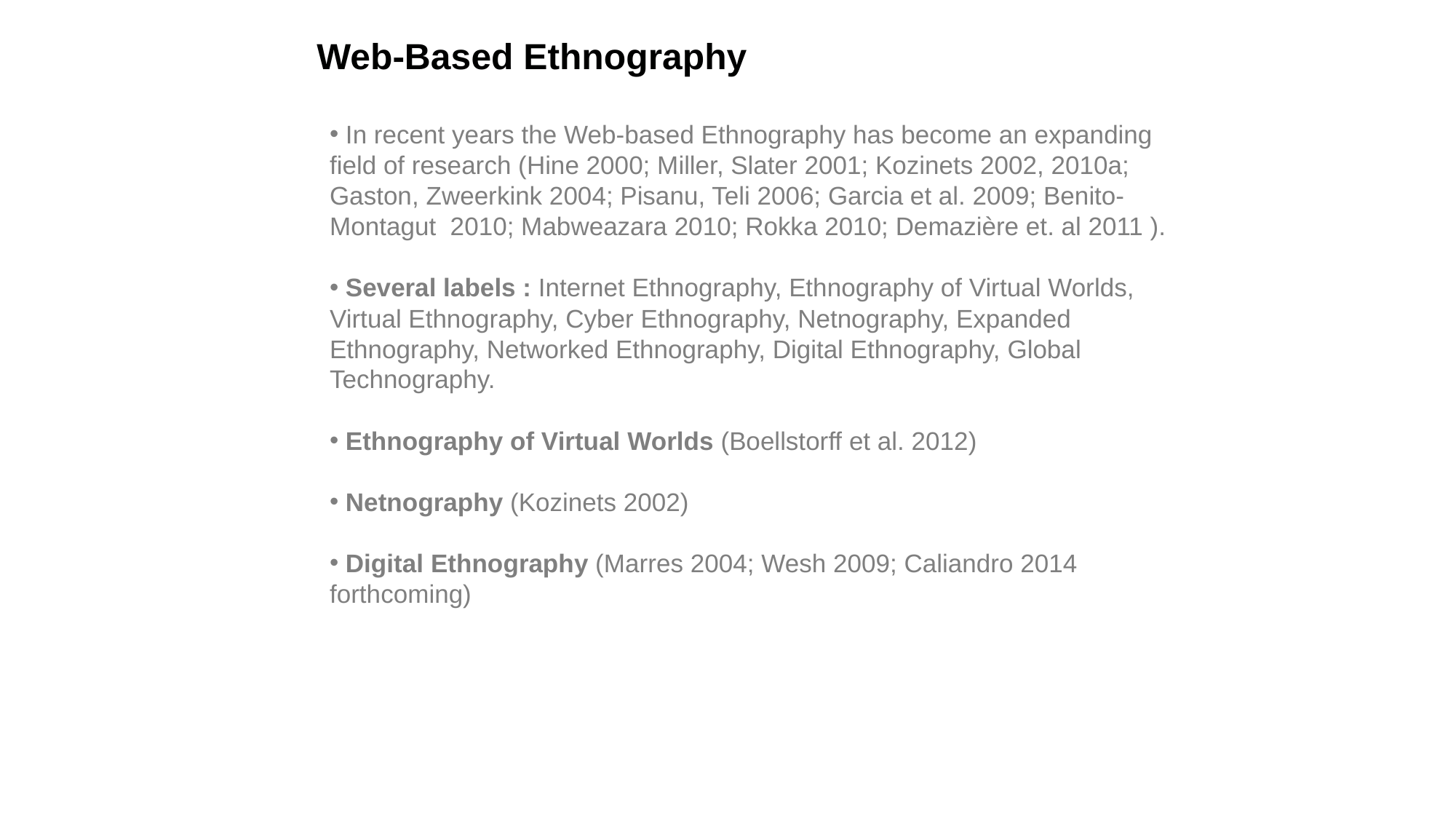

Web-Based Ethnography
 In recent years the Web-based Ethnography has become an expanding field of research (Hine 2000; Miller, Slater 2001; Kozinets 2002, 2010a; Gaston, Zweerkink 2004; Pisanu, Teli 2006; Garcia et al. 2009; Benito-Montagut  2010; Mabweazara 2010; Rokka 2010; Demazière et. al 2011 ).

 Several labels : Internet Ethnography, Ethnography of Virtual Worlds, Virtual Ethnography, Cyber Ethnography, Netnography, Expanded Ethnography, Networked Ethnography, Digital Ethnography, Global Technography.

 Ethnography of Virtual Worlds (Boellstorff et al. 2012)

 Netnography (Kozinets 2002)

 Digital Ethnography (Marres 2004; Wesh 2009; Caliandro 2014 forthcoming)